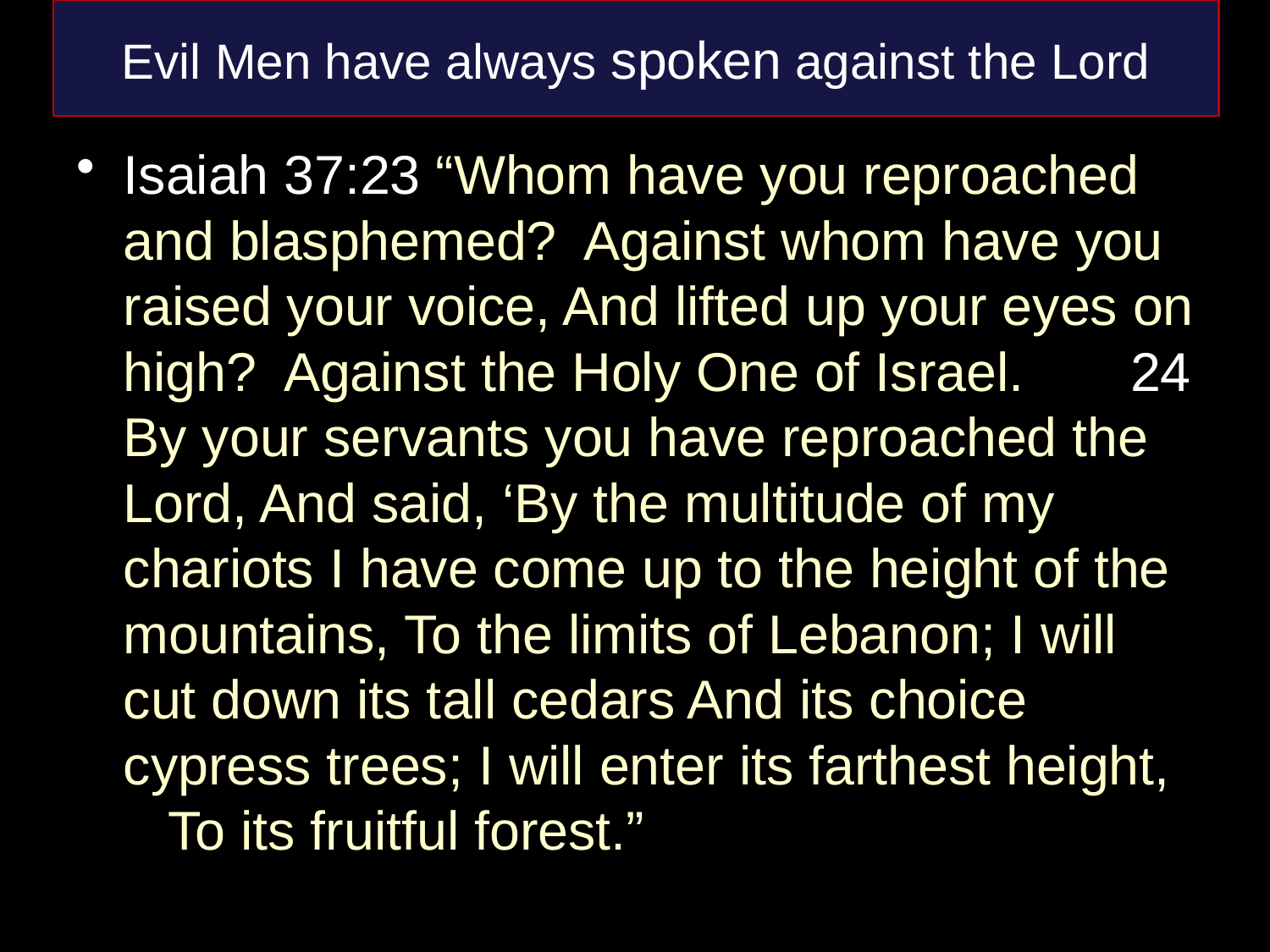

Evil Men have always spoken against the Lord
Isaiah 37:23 “Whom have you reproached and blasphemed?  Against whom have you raised your voice, And lifted up your eyes on high?  Against the Holy One of Israel.       24 By your servants you have reproached the Lord, And said, ‘By the multitude of my chariots I have come up to the height of the mountains, To the limits of Lebanon; I will cut down its tall cedars And its choice cypress trees; I will enter its farthest height,     To its fruitful forest.”